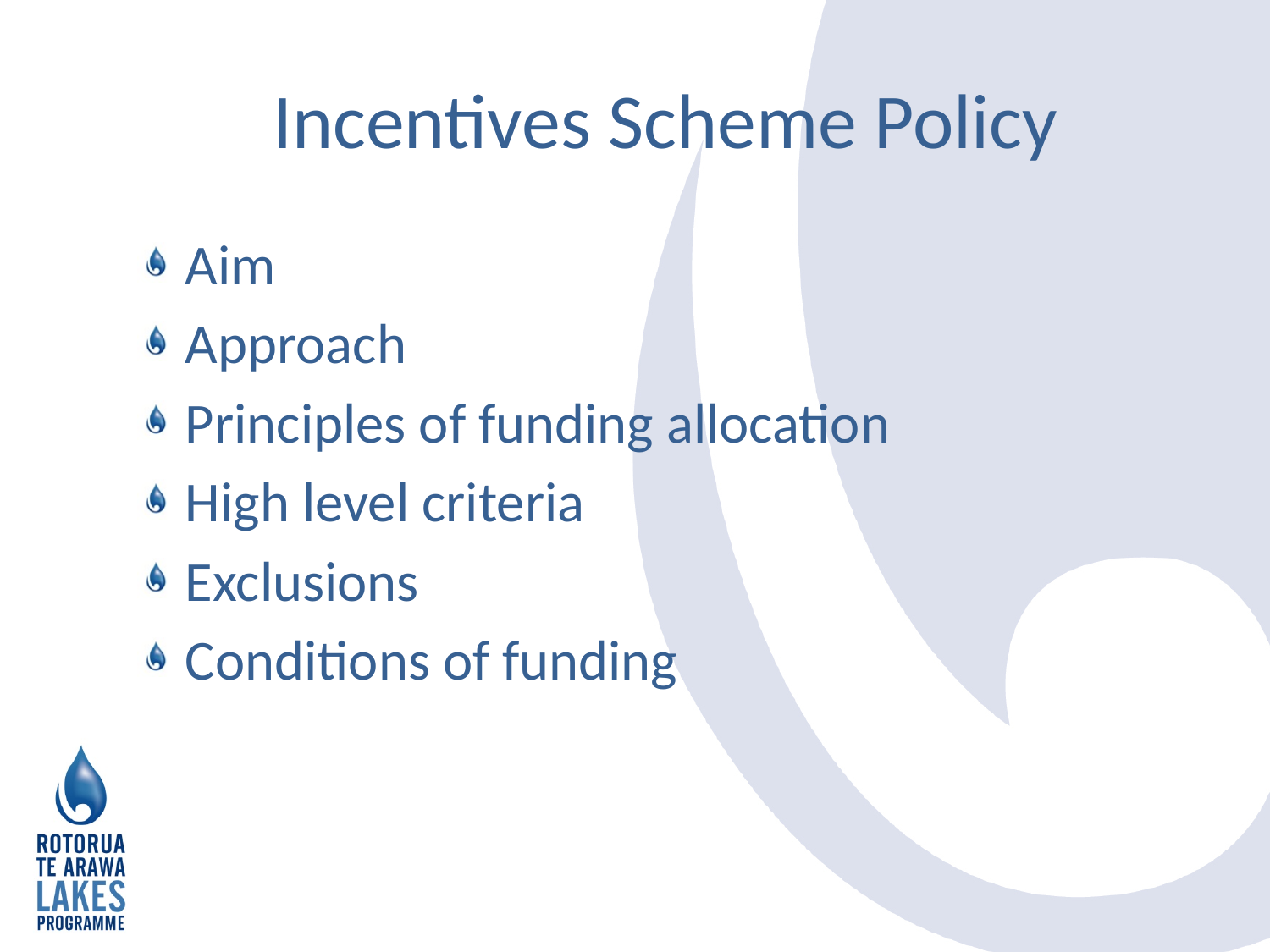

# Incentives Scheme Policy
Aim
Approach
Principles of funding allocation
High level criteria
Exclusions
Conditions of funding